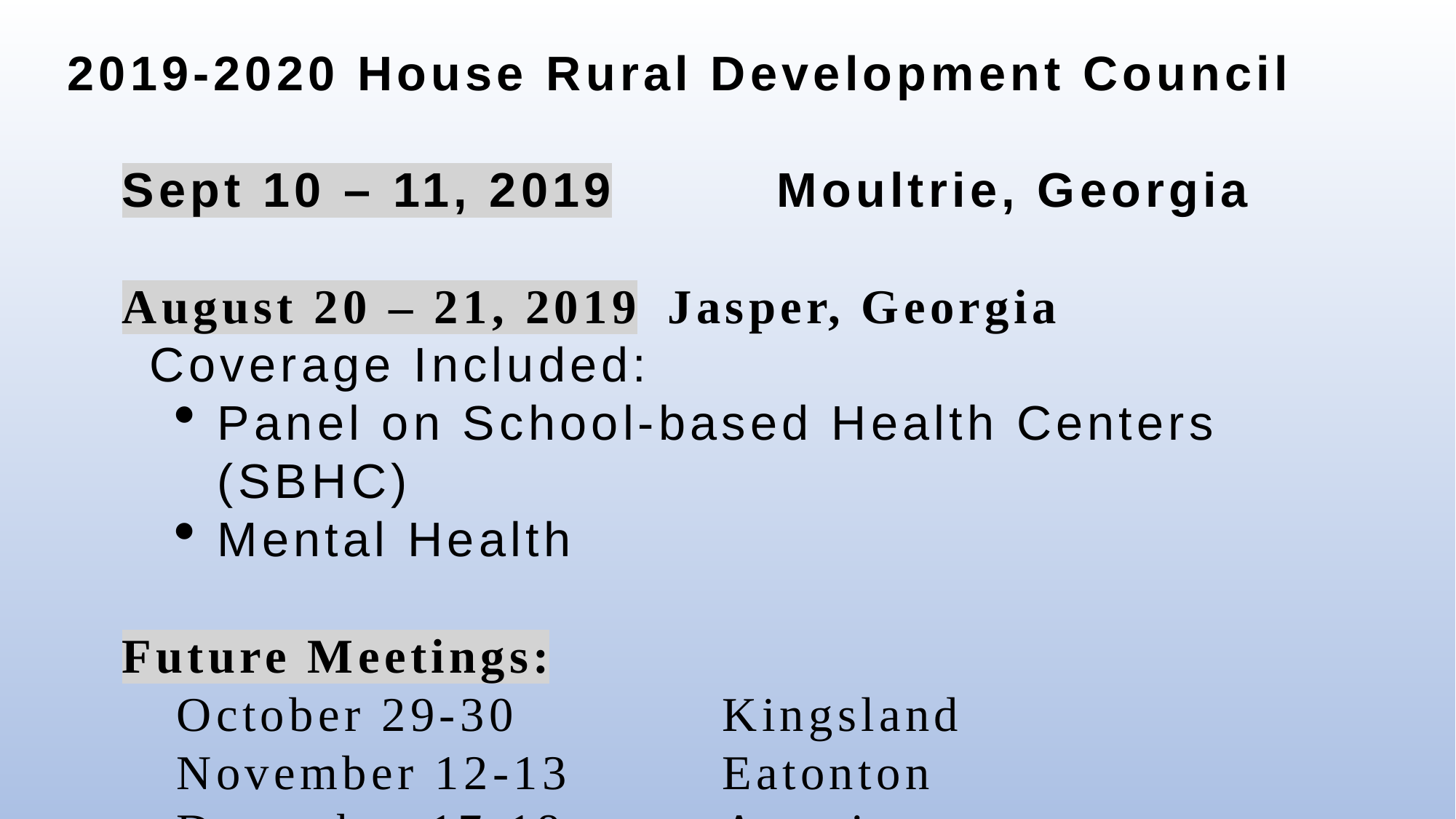

2019-2020 House Rural Development Council

Sept 10 – 11, 2019		Moultrie, Georgia

August 20 – 21, 2019 	Jasper, Georgia
Coverage Included:
Panel on School-based Health Centers (SBHC)
Mental Health

Future Meetings:
October 29-30		Kingsland
November 12-13		Eatonton
December 17-18		Americus